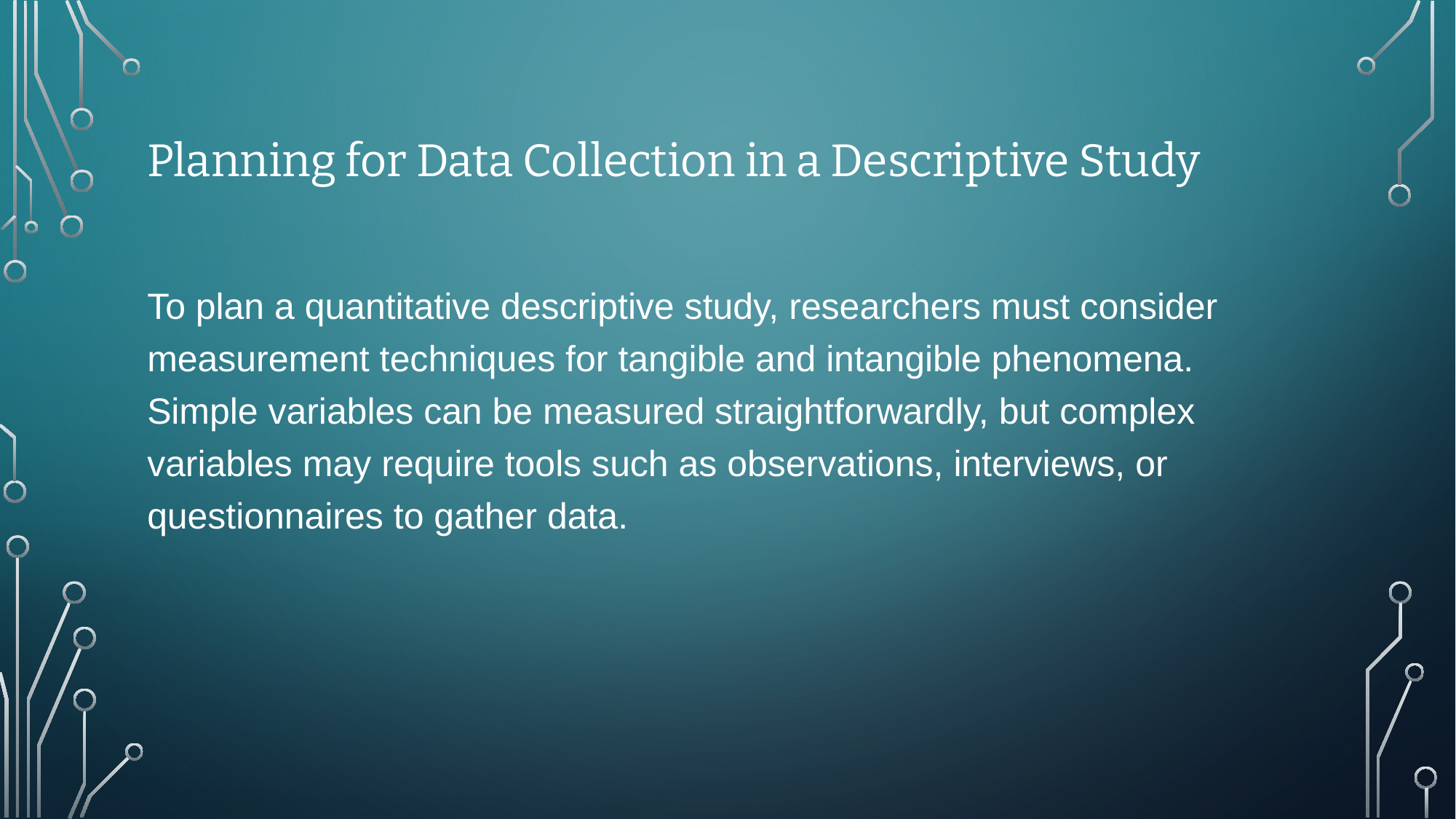

# Planning for Data Collection in a Descriptive Study
To plan a quantitative descriptive study, researchers must consider measurement techniques for tangible and intangible phenomena. Simple variables can be measured straightforwardly, but complex variables may require tools such as observations, interviews, or questionnaires to gather data.